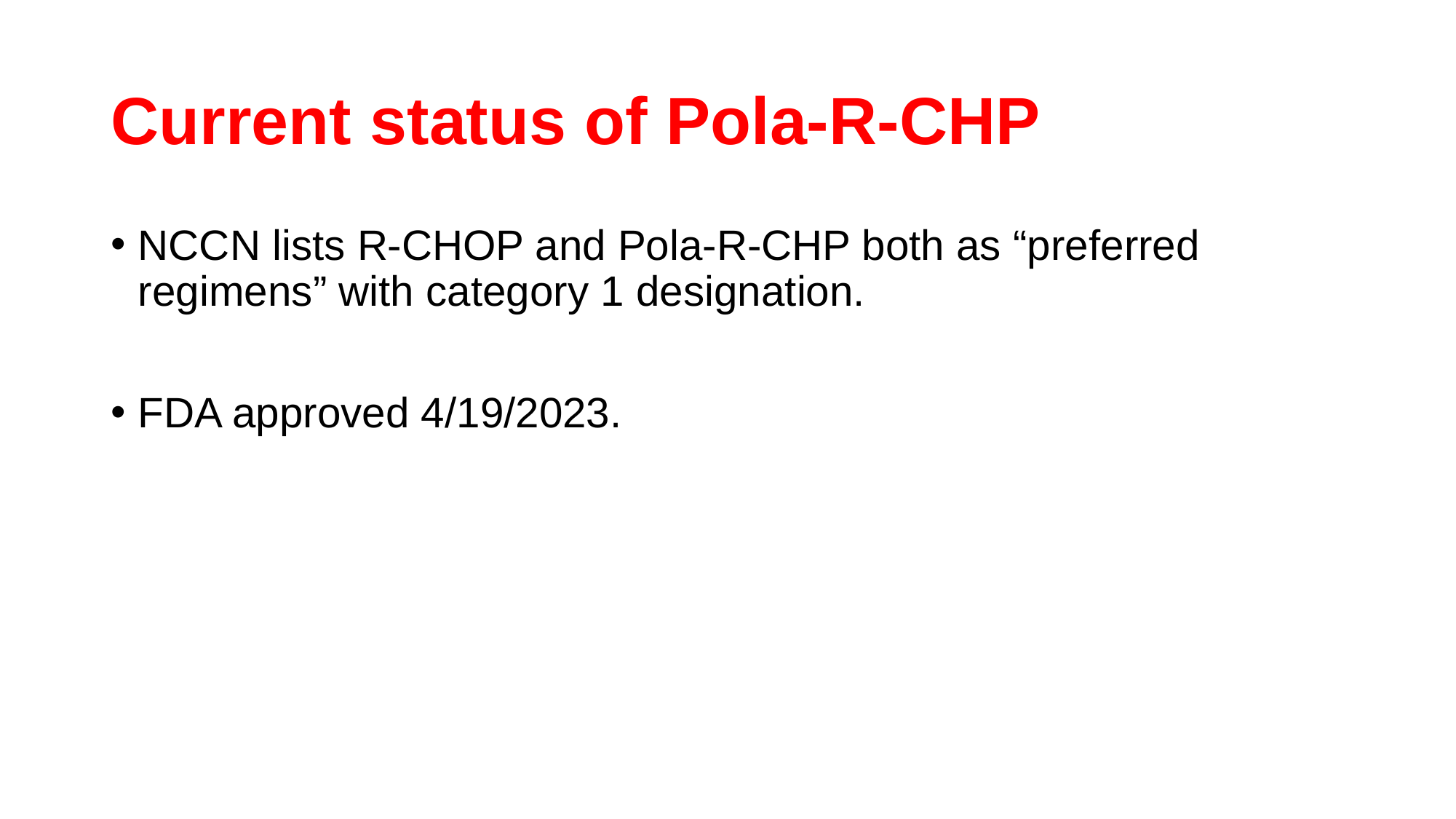

# Current status of Pola-R-CHP
NCCN lists R-CHOP and Pola-R-CHP both as “preferred regimens” with category 1 designation.

FDA approved 4/19/2023.